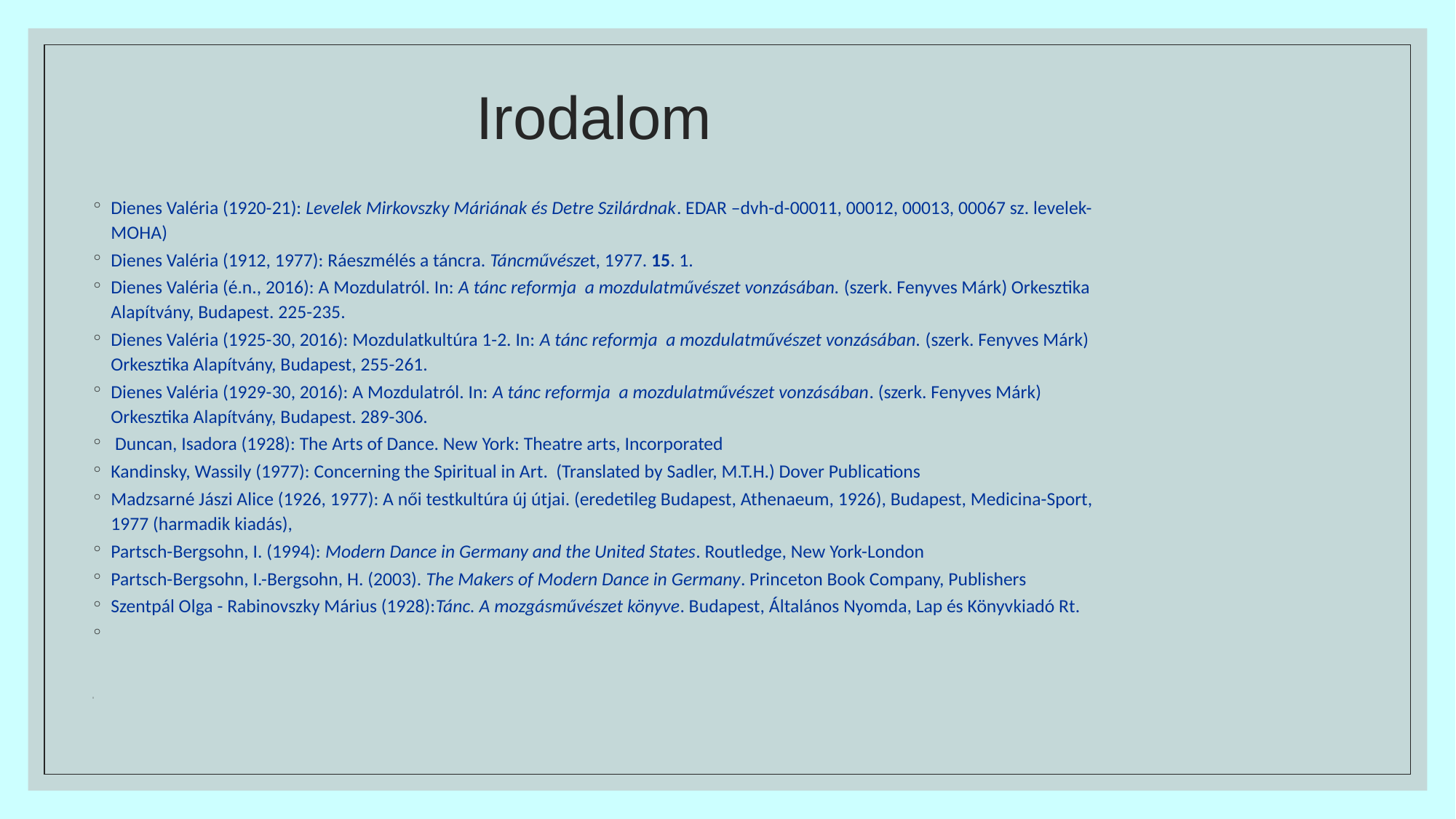

# Irodalom
Dienes Valéria (1920-21): Levelek Mirkovszky Máriának és Detre Szilárdnak. EDAR –dvh-d-00011, 00012, 00013, 00067 sz. levelek- MOHA)
Dienes Valéria (1912, 1977): Ráeszmélés a táncra. Táncművészet, 1977. 15. 1.
Dienes Valéria (é.n., 2016): A Mozdulatról. In: A tánc reformja  a mozdulatművészet vonzásában. (szerk. Fenyves Márk) Orkesztika Alapítvány, Budapest. 225-235.
Dienes Valéria (1925-30, 2016): Mozdulatkultúra 1-2. In: A tánc reformja  a mozdulatművészet vonzásában. (szerk. Fenyves Márk) Orkesztika Alapítvány, Budapest, 255-261.
Dienes Valéria (1929-30, 2016): A Mozdulatról. In: A tánc reformja  a mozdulatművészet vonzásában. (szerk. Fenyves Márk) Orkesztika Alapítvány, Budapest. 289-306.
 Duncan, Isadora (1928): The Arts of Dance. New York: Theatre arts, Incorporated
Kandinsky, Wassily (1977): Concerning the Spiritual in Art.  (Translated by Sadler, M.T.H.) Dover Publications
Madzsarné Jászi Alice (1926, 1977): A női testkultúra új útjai. (eredetileg Budapest, Athenaeum, 1926), Budapest, Medicina-Sport, 1977 (harmadik kiadás),
Partsch-Bergsohn, I. (1994): Modern Dance in Germany and the United States. Routledge, New York-London
Partsch-Bergsohn, I.-Bergsohn, H. (2003). The Makers of Modern Dance in Germany. Princeton Book Company, Publishers
Szentpál Olga - Rabinovszky Márius (1928):Tánc. A mozgásművészet könyve. Budapest, Általános Nyomda, Lap és Könyvkiadó Rt.